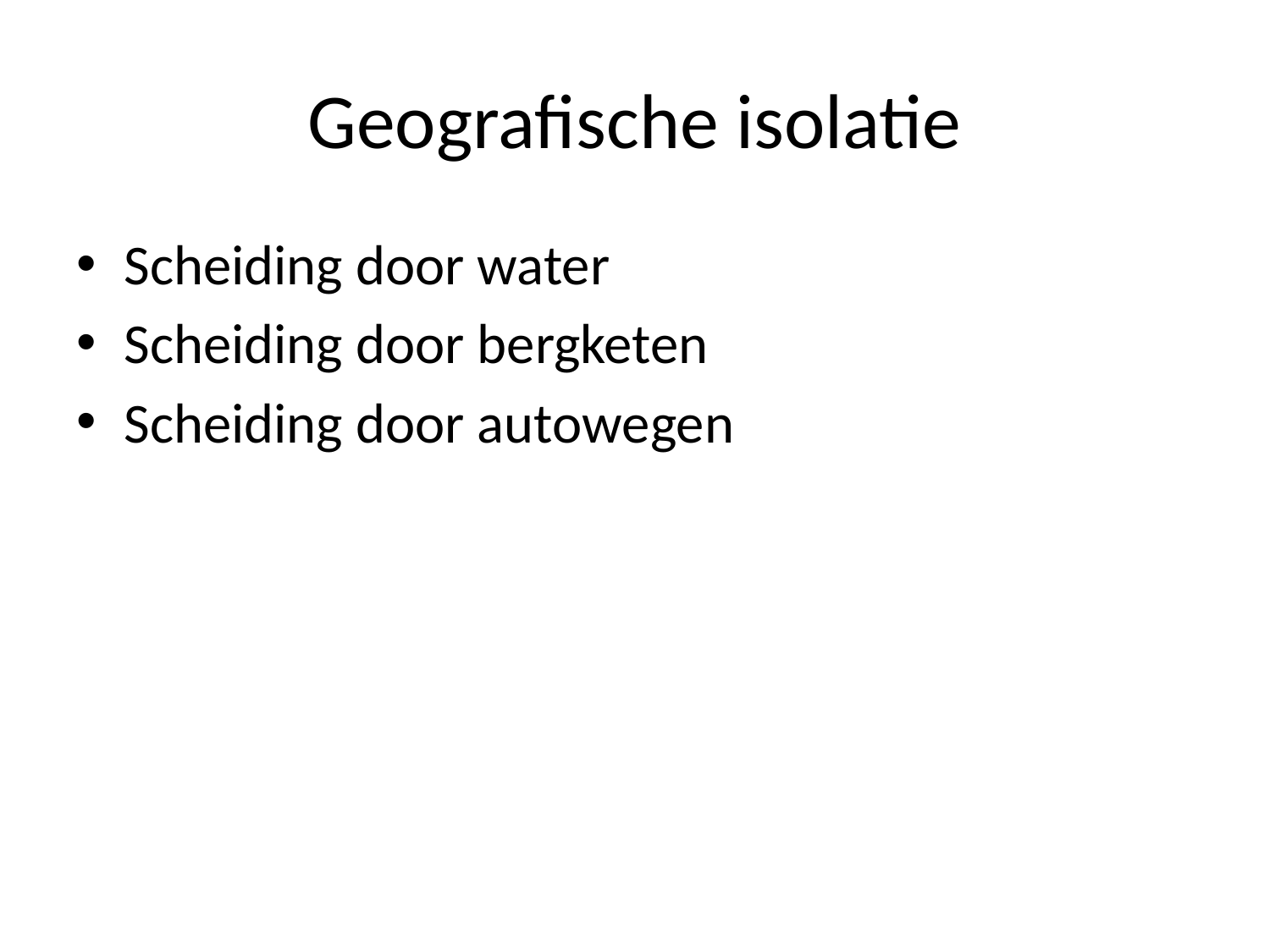

# Geografische isolatie
Scheiding door water
Scheiding door bergketen
Scheiding door autowegen